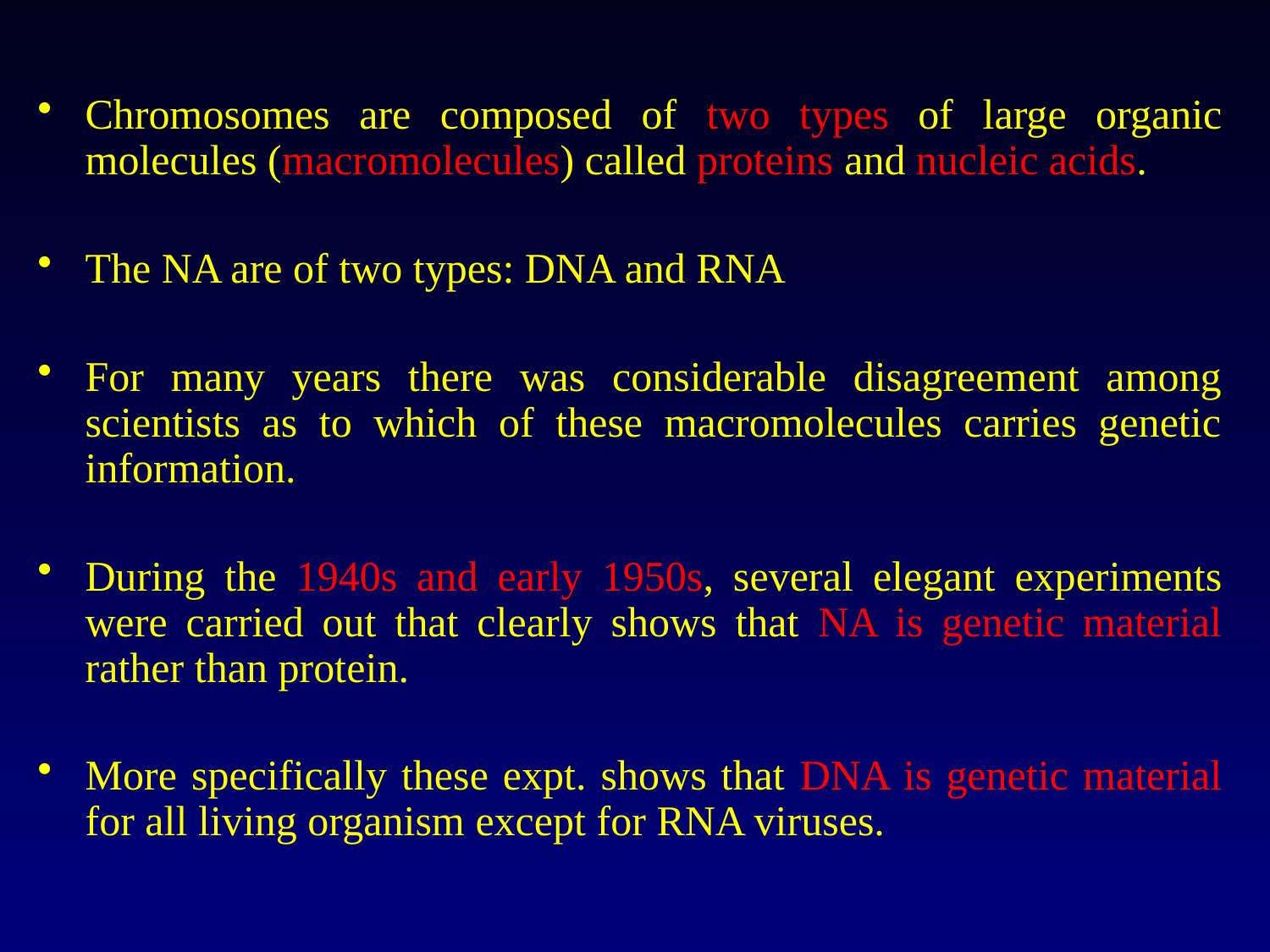

Chromosomes are composed of two types of large organic molecules (macromolecules) called proteins and nucleic acids.

The NA are of two types: DNA and RNA

For many years there was considerable disagreement among scientists as to which of these macromolecules carries genetic information.

During the 1940s and early 1950s, several elegant experiments were carried out that clearly shows that NA is genetic material rather than protein.

More specifically these expt. shows that DNA is genetic material for all living organism except for RNA viruses.